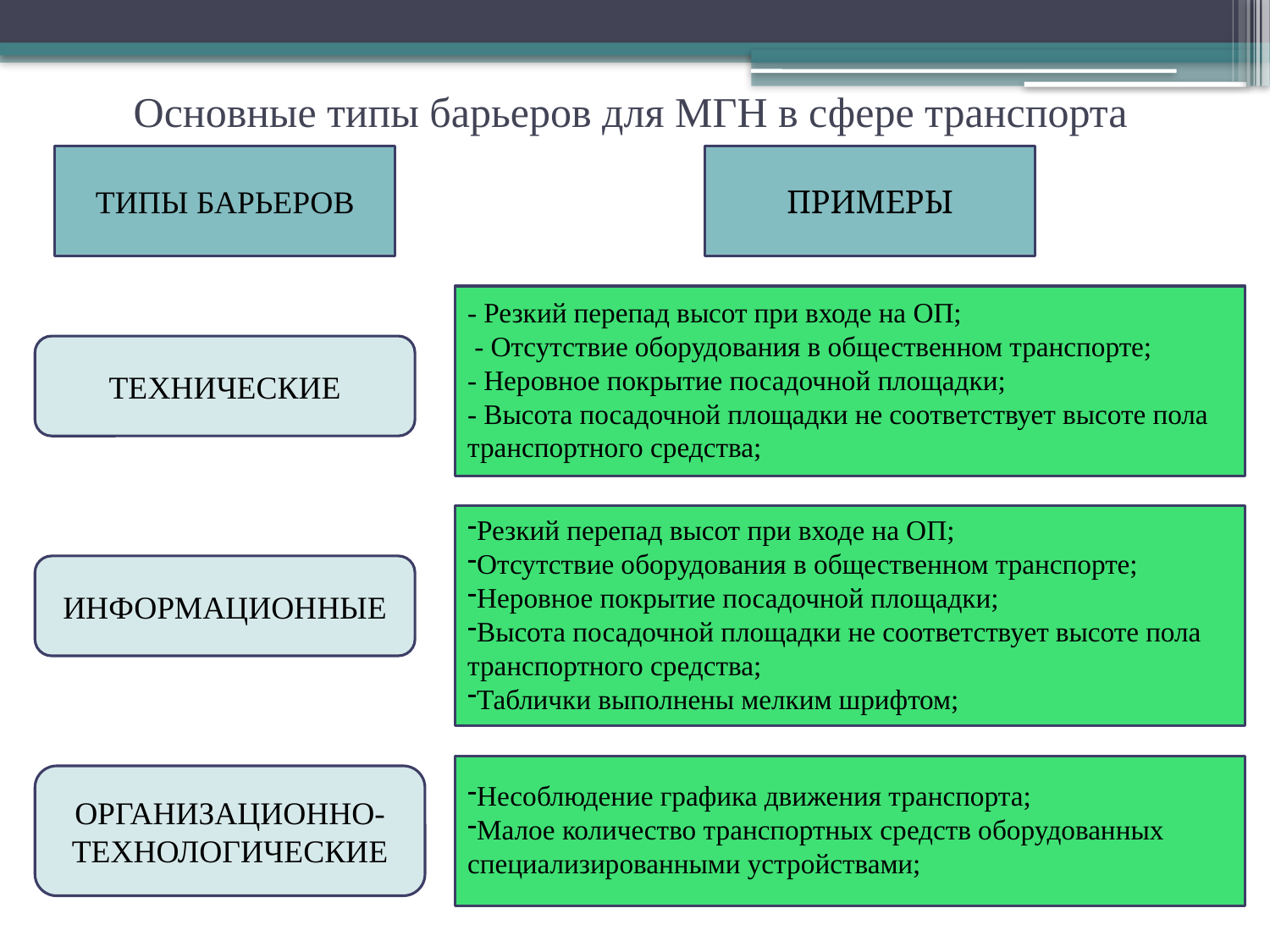

# Основные типы барьеров для МГН в сфере транспорта
ТИПЫ БАРЬЕРОВ
ПРИМЕРЫ

- Резкий перепад высот при входе на ОП;
 - Отсутствие оборудования в общественном транспорте;
- Неровное покрытие посадочной площадки;
- Высота посадочной площадки не соответствует высоте пола транспортного средства;

ТЕХНИЧЕСКИЕ

Резкий перепад высот при входе на ОП;
Отсутствие оборудования в общественном транспорте;
Неровное покрытие посадочной площадки;
Высота посадочной площадки не соответствует высоте пола транспортного средства;
Таблички выполнены мелким шрифтом;

ИНФОРМАЦИОННЫЕ

Несоблюдение графика движения транспорта;
Малое количество транспортных средств оборудованных специализированными устройствами;

ОРГАНИЗАЦИОННО-ТЕХНОЛОГИЧЕСКИЕ